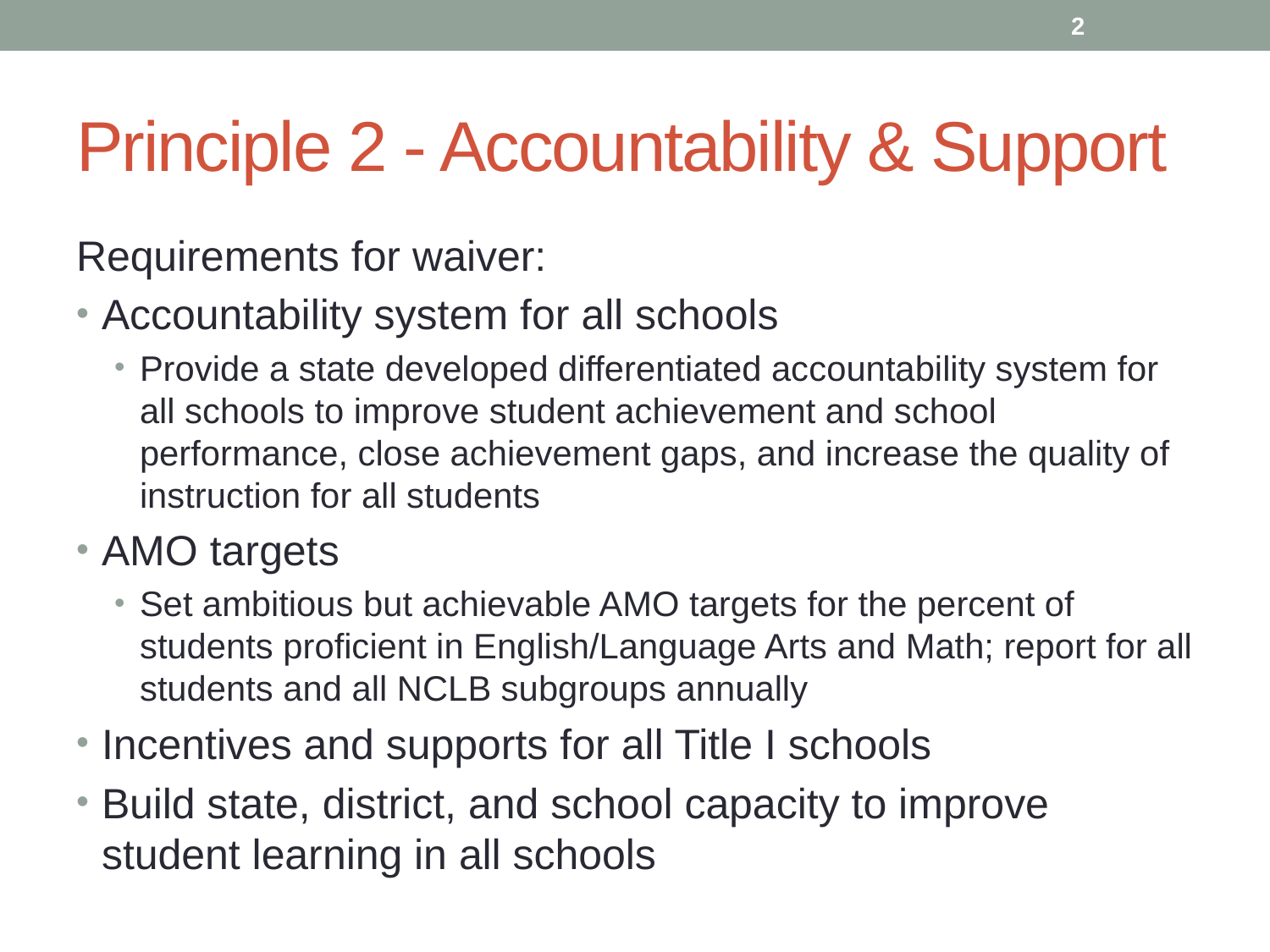

2
# Principle 2 - Accountability & Support
Requirements for waiver:
Accountability system for all schools
Provide a state developed differentiated accountability system for all schools to improve student achievement and school performance, close achievement gaps, and increase the quality of instruction for all students
AMO targets
Set ambitious but achievable AMO targets for the percent of students proficient in English/Language Arts and Math; report for all students and all NCLB subgroups annually
Incentives and supports for all Title I schools
Build state, district, and school capacity to improve student learning in all schools